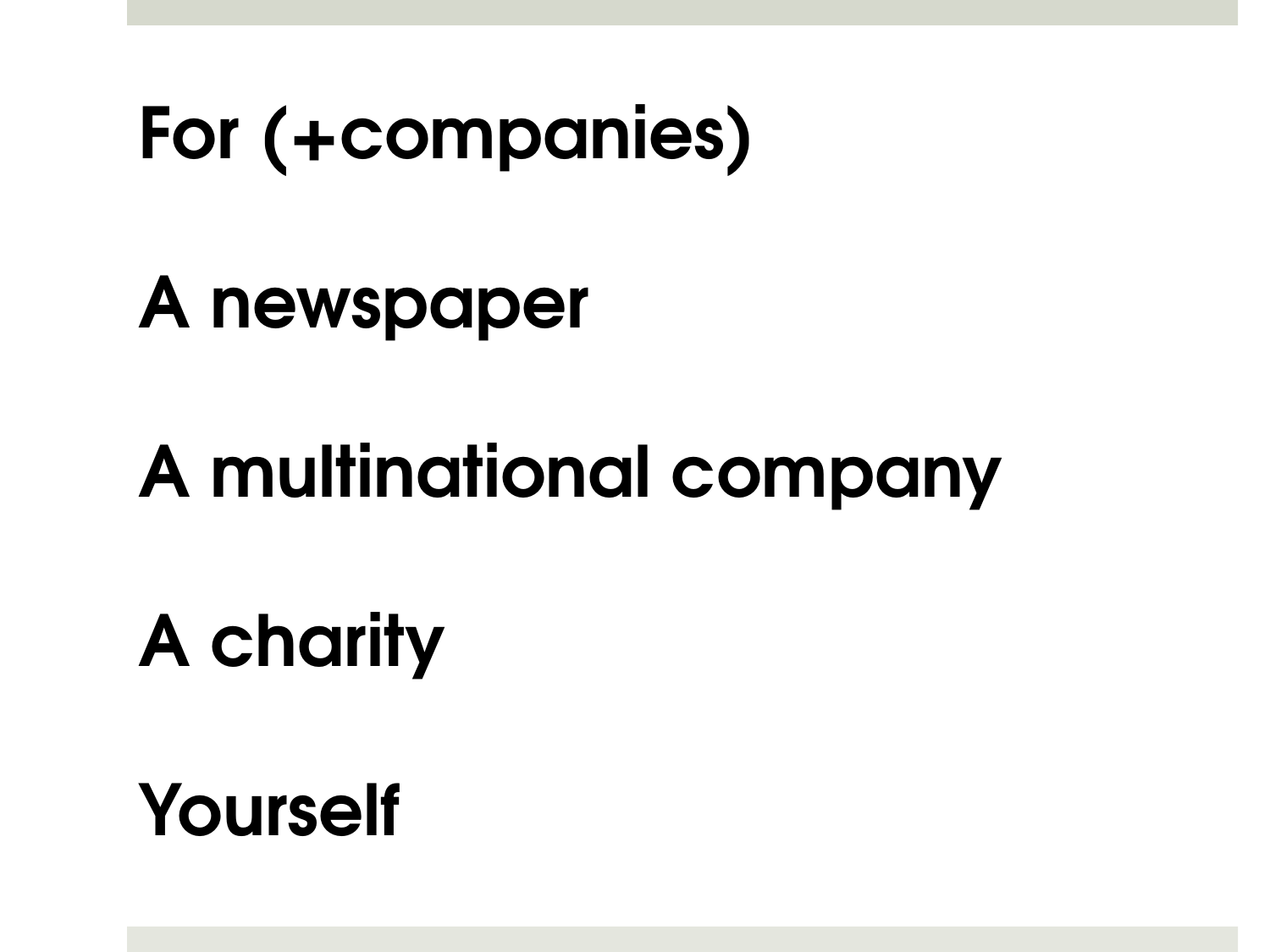

For (+companies)

A newspaper

A multinational company

A charity

Yourself